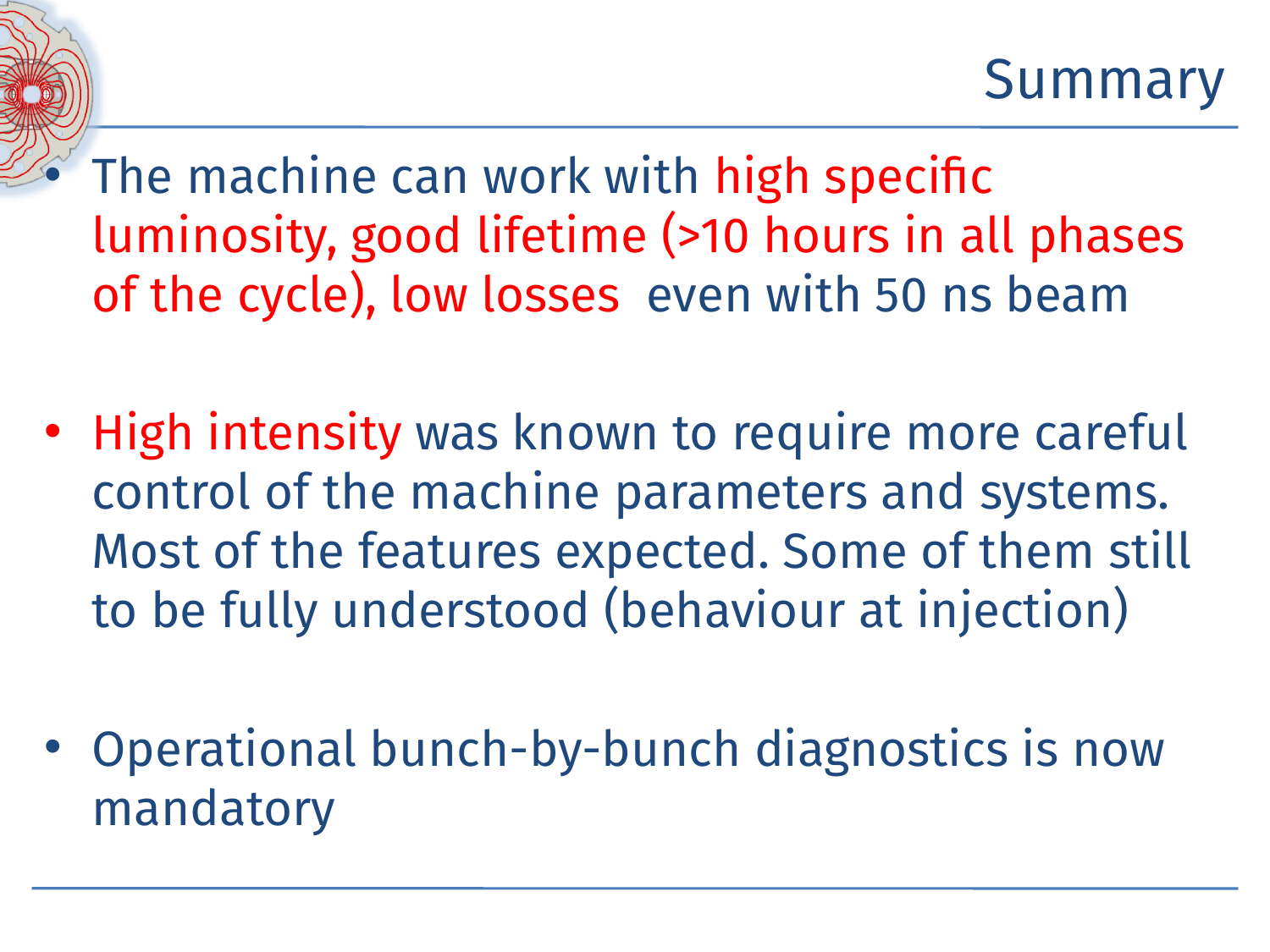

# Summary
The machine can work with high specific luminosity, good lifetime (>10 hours in all phases of the cycle), low losses  even with 50 ns beam

High intensity was known to require more careful control of the machine parameters and systems. Most of the features expected. Some of them still to be fully understood (behaviour at injection)

Operational bunch-by-bunch diagnostics is now mandatory